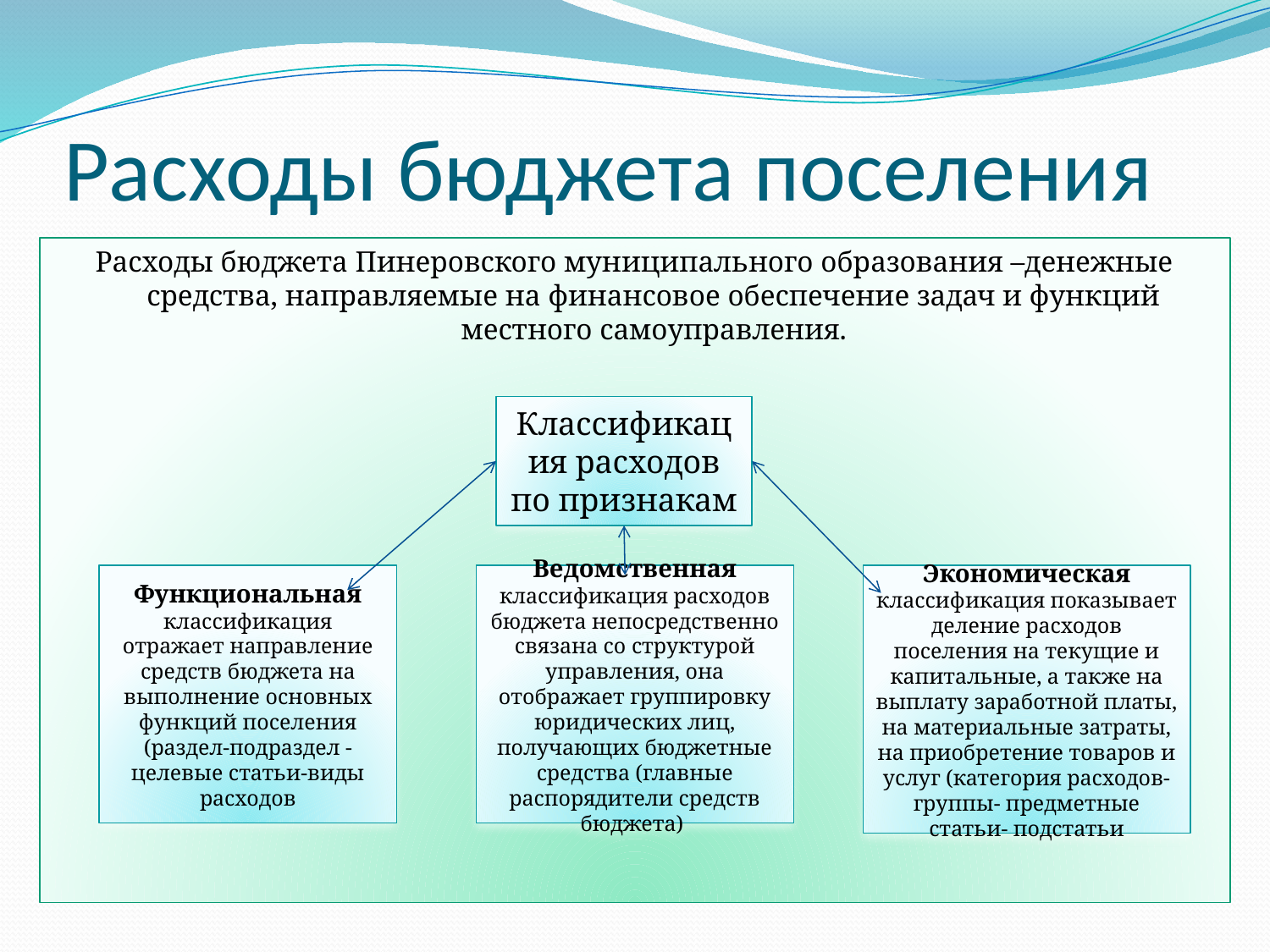

# Расходы бюджета поселения
Расходы бюджета Пинеровского муниципального образования –денежные средства, направляемые на финансовое обеспечение задач и функций местного самоуправления.

Классификация расходов по признакам
Функциональная классификация отражает направление средств бюджета на выполнение основных функций поселения (раздел-подраздел - целевые статьи-виды расходов
Ведомственная классификация расходов бюджета непосредственно связана со структурой управления, она отображает группировку юридических лиц, получающих бюджетные средства (главные распорядители средств бюджета)
Экономическая классификация показывает деление расходов поселения на текущие и капитальные, а также на выплату заработной платы, на материальные затраты, на приобретение товаров и услуг (категория расходов- группы- предметные статьи- подстатьи